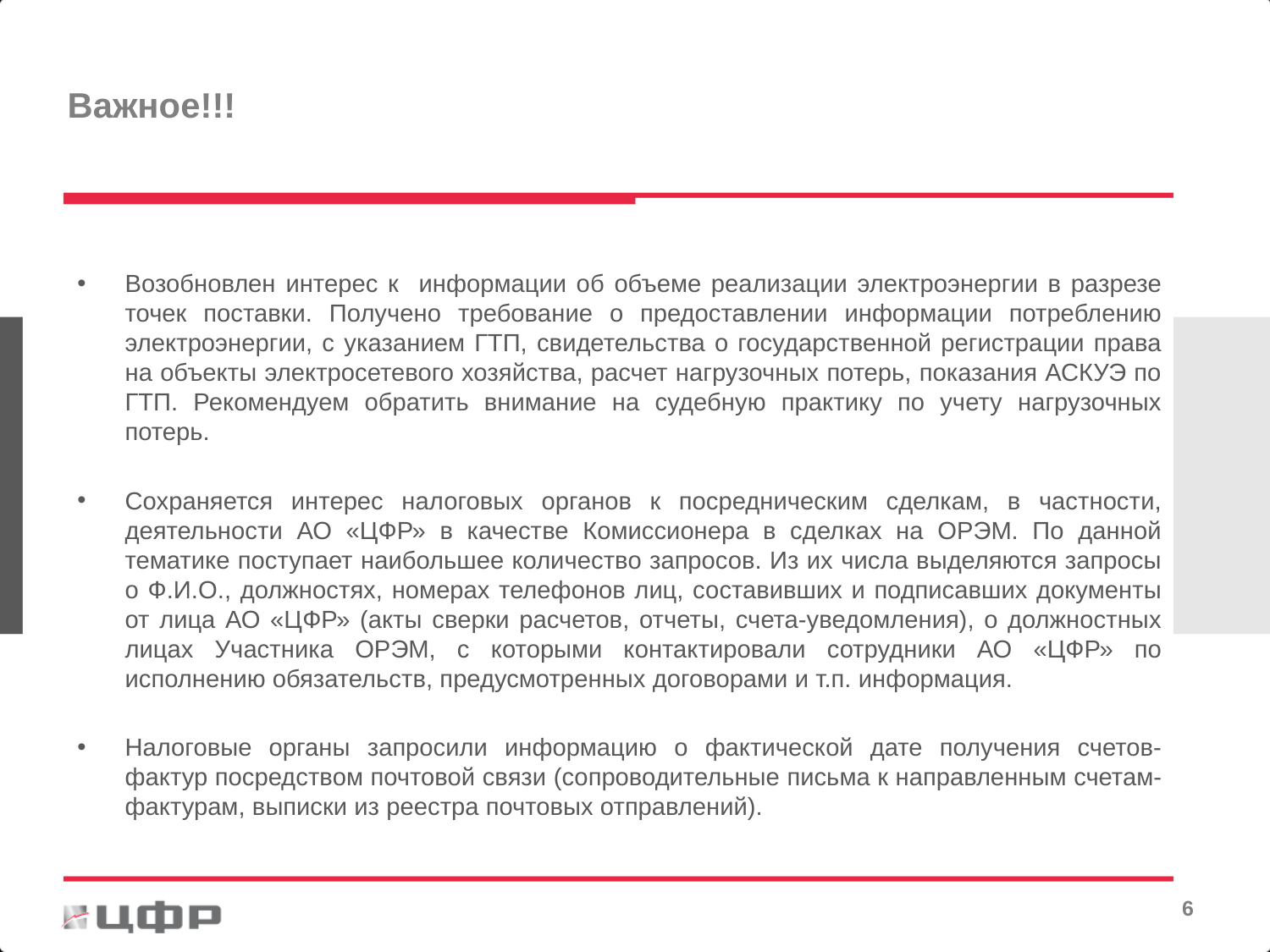

Важное!!!

Возобновлен интерес к  информации об объеме реализации электроэнергии в разрезе точек поставки. Получено требование о предоставлении информации потреблению электроэнергии, с указанием ГТП, свидетельства о государственной регистрации права на объекты электросетевого хозяйства, расчет нагрузочных потерь, показания АСКУЭ по ГТП. Рекомендуем обратить внимание на судебную практику по учету нагрузочных потерь.

Сохраняется интерес налоговых органов к посредническим сделкам, в частности, деятельности АО «ЦФР» в качестве Комиссионера в сделках на ОРЭМ. По данной тематике поступает наибольшее количество запросов. Из их числа выделяются запросы о Ф.И.О., должностях, номерах телефонов лиц, составивших и подписавших документы от лица АО «ЦФР» (акты сверки расчетов, отчеты, счета-уведомления), о должностных лицах Участника ОРЭМ, с которыми контактировали сотрудники АО «ЦФР» по исполнению обязательств, предусмотренных договорами и т.п. информация.

Налоговые органы запросили информацию о фактической дате получения счетов-фактур посредством почтовой связи (сопроводительные письма к направленным счетам-фактурам, выписки из реестра почтовых отправлений).

6